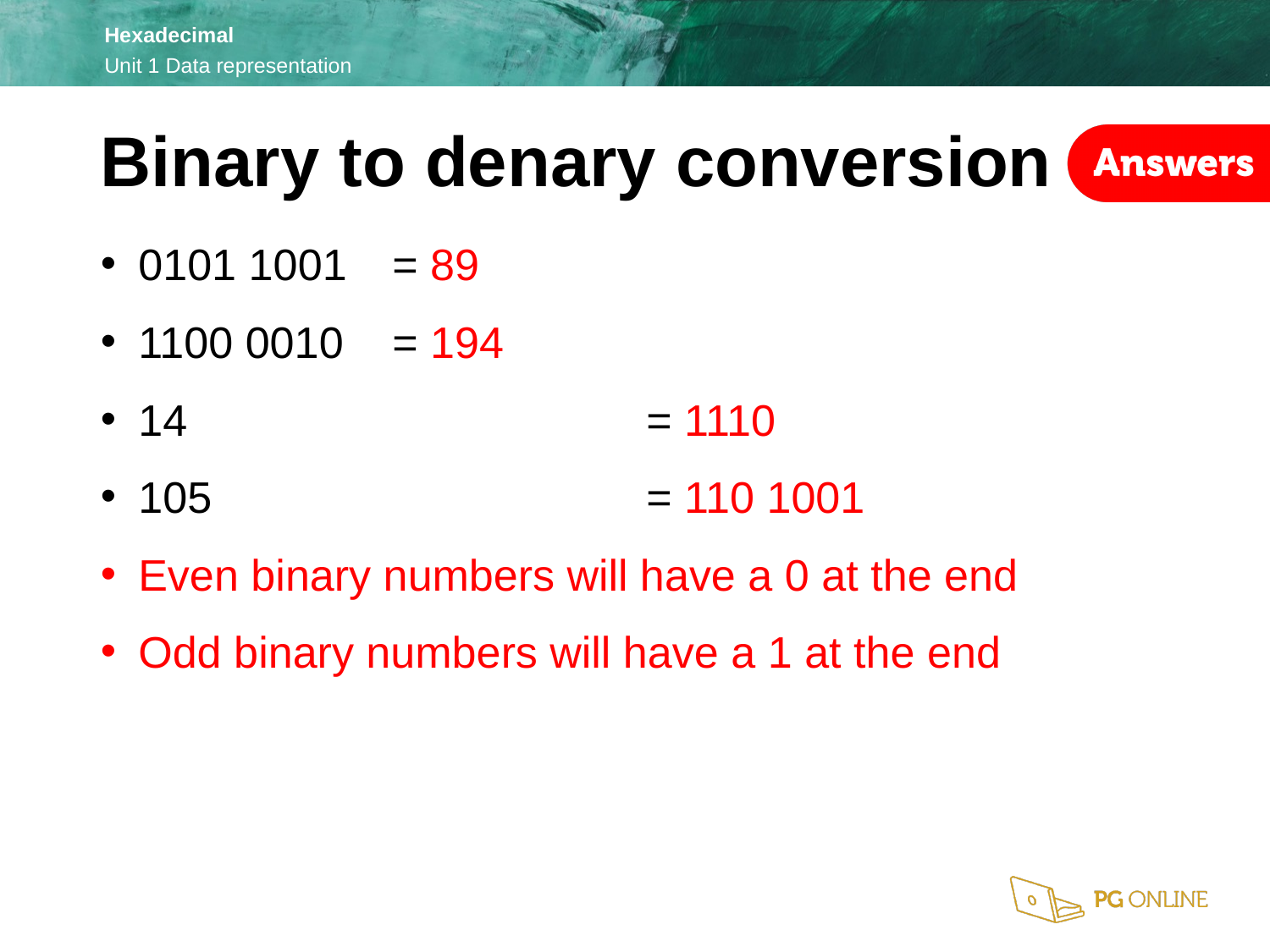

Binary to denary conversion
0101 1001 	= 89
1100 0010 	= 194
14 				= 1110
105 				= 110 1001
Even binary numbers will have a 0 at the end
Odd binary numbers will have a 1 at the end